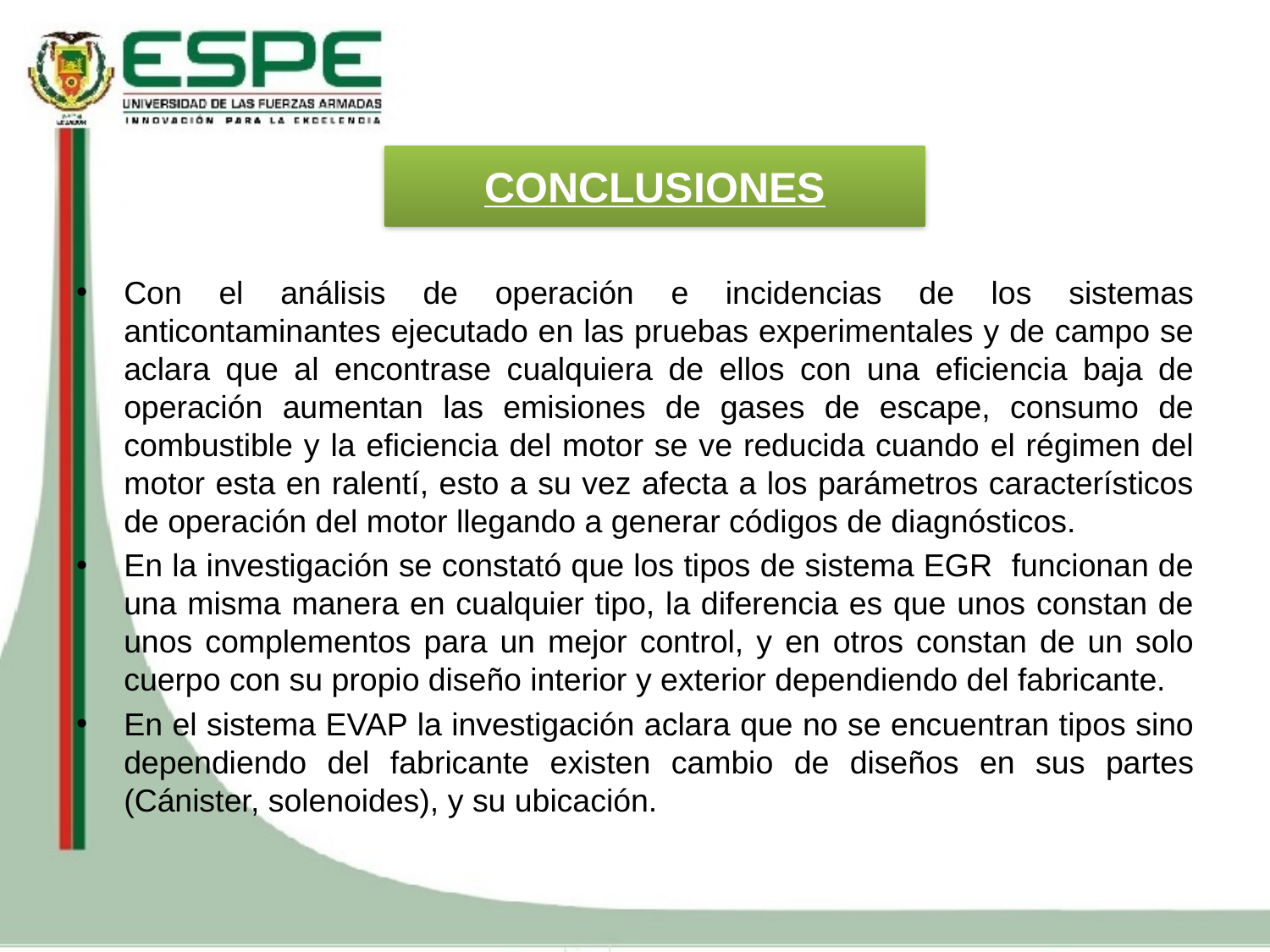

CONCLUSIONES
Con el análisis de operación e incidencias de los sistemas anticontaminantes ejecutado en las pruebas experimentales y de campo se aclara que al encontrase cualquiera de ellos con una eficiencia baja de operación aumentan las emisiones de gases de escape, consumo de combustible y la eficiencia del motor se ve reducida cuando el régimen del motor esta en ralentí, esto a su vez afecta a los parámetros característicos de operación del motor llegando a generar códigos de diagnósticos.
En la investigación se constató que los tipos de sistema EGR  funcionan de una misma manera en cualquier tipo, la diferencia es que unos constan de unos complementos para un mejor control, y en otros constan de un solo cuerpo con su propio diseño interior y exterior dependiendo del fabricante.
En el sistema EVAP la investigación aclara que no se encuentran tipos sino dependiendo del fabricante existen cambio de diseños en sus partes (Cánister, solenoides), y su ubicación.